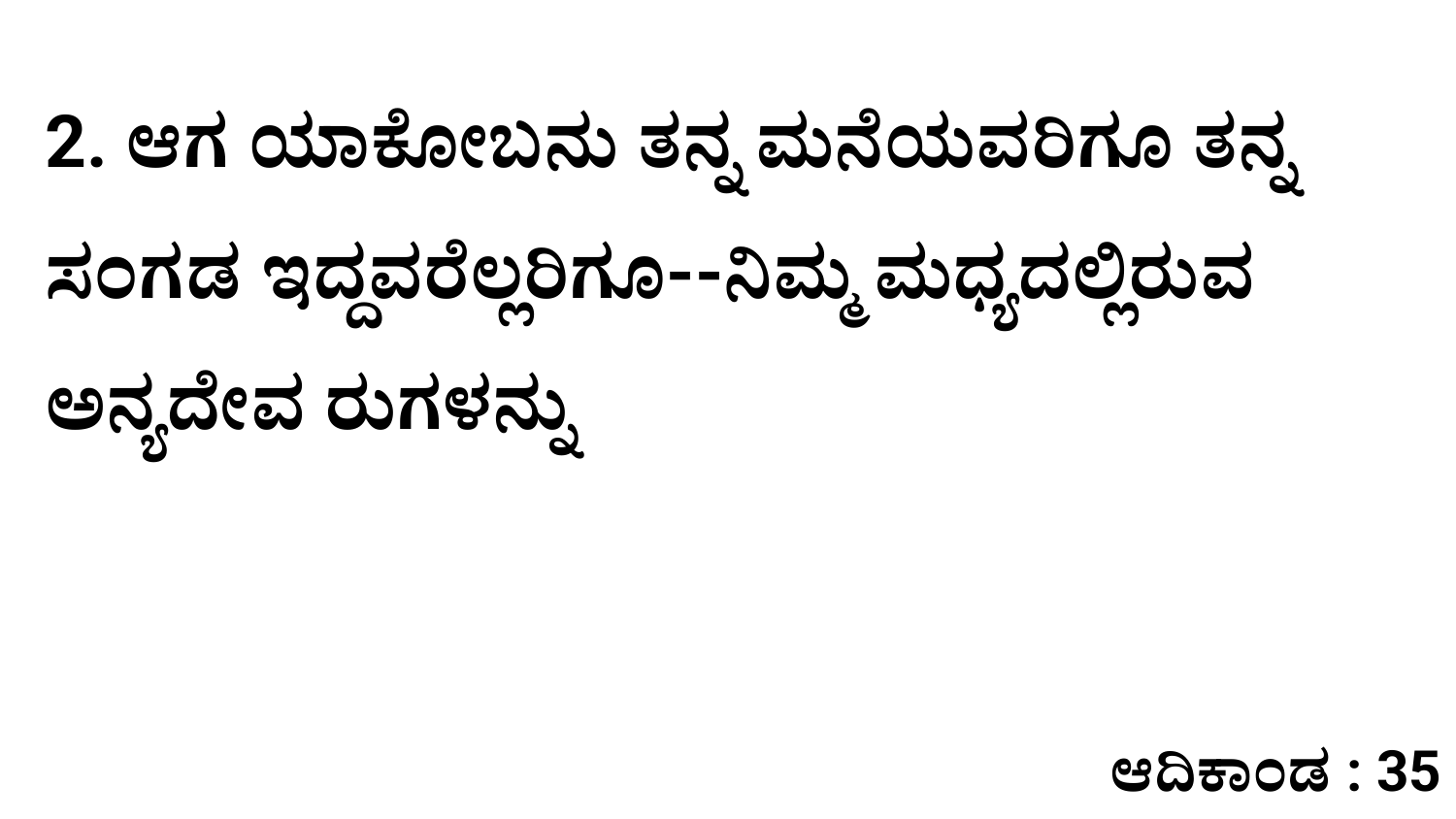

2. ಆಗ ಯಾಕೋಬನು ತನ್ನ ಮನೆಯವರಿಗೂ ತನ್ನ ಸಂಗಡ ಇದ್ದವರೆಲ್ಲರಿಗೂ--ನಿಮ್ಮ ಮಧ್ಯದಲ್ಲಿರುವ ಅನ್ಯದೇವ ರುಗಳನ್ನು
ಆದಿಕಾಂಡ : 35